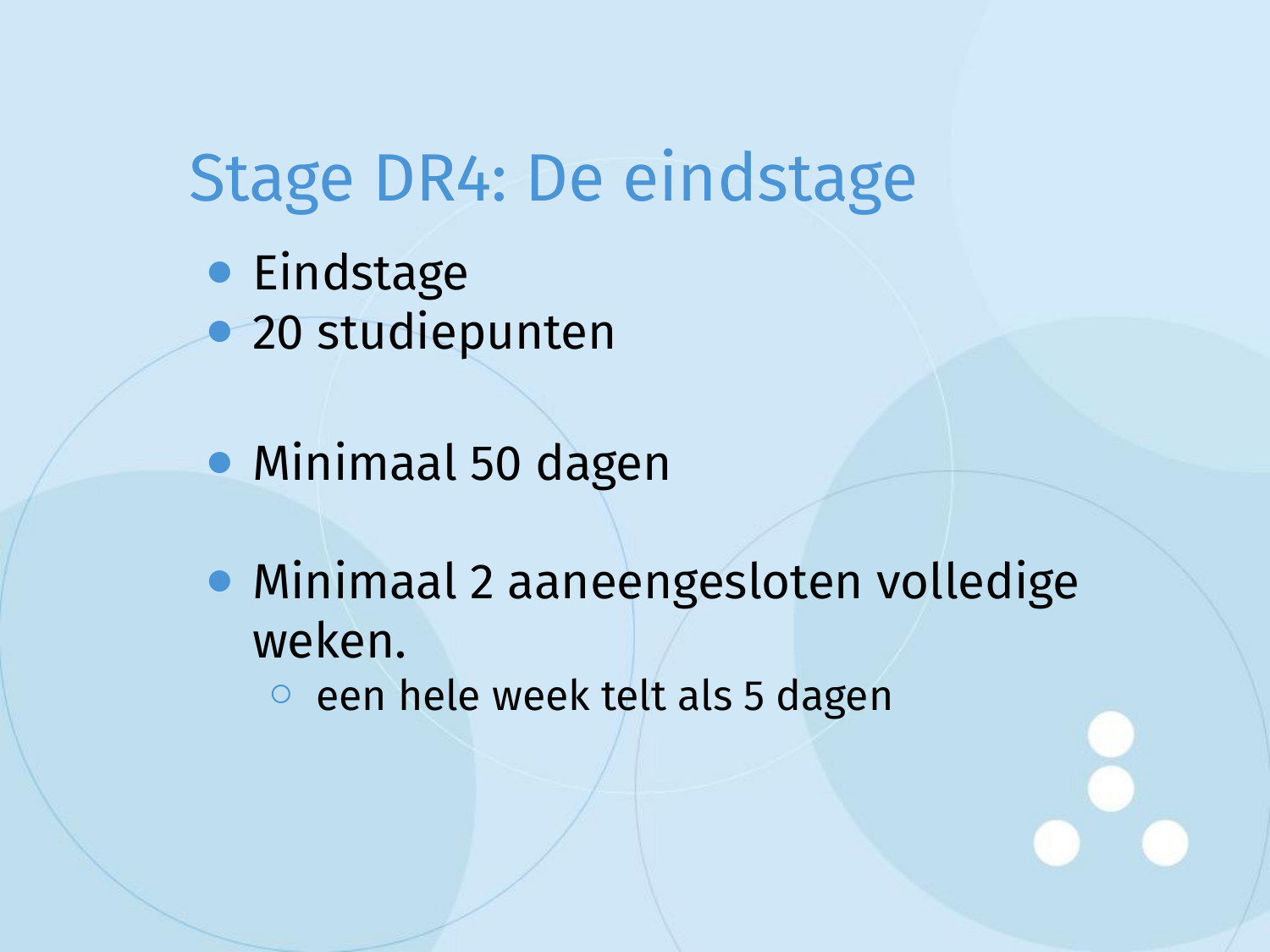

# Stage DR4: De eindstage
Eindstage
20 studiepunten

Minimaal 50 dagen
Minimaal 2 aaneengesloten volledige weken.
een hele week telt als 5 dagen